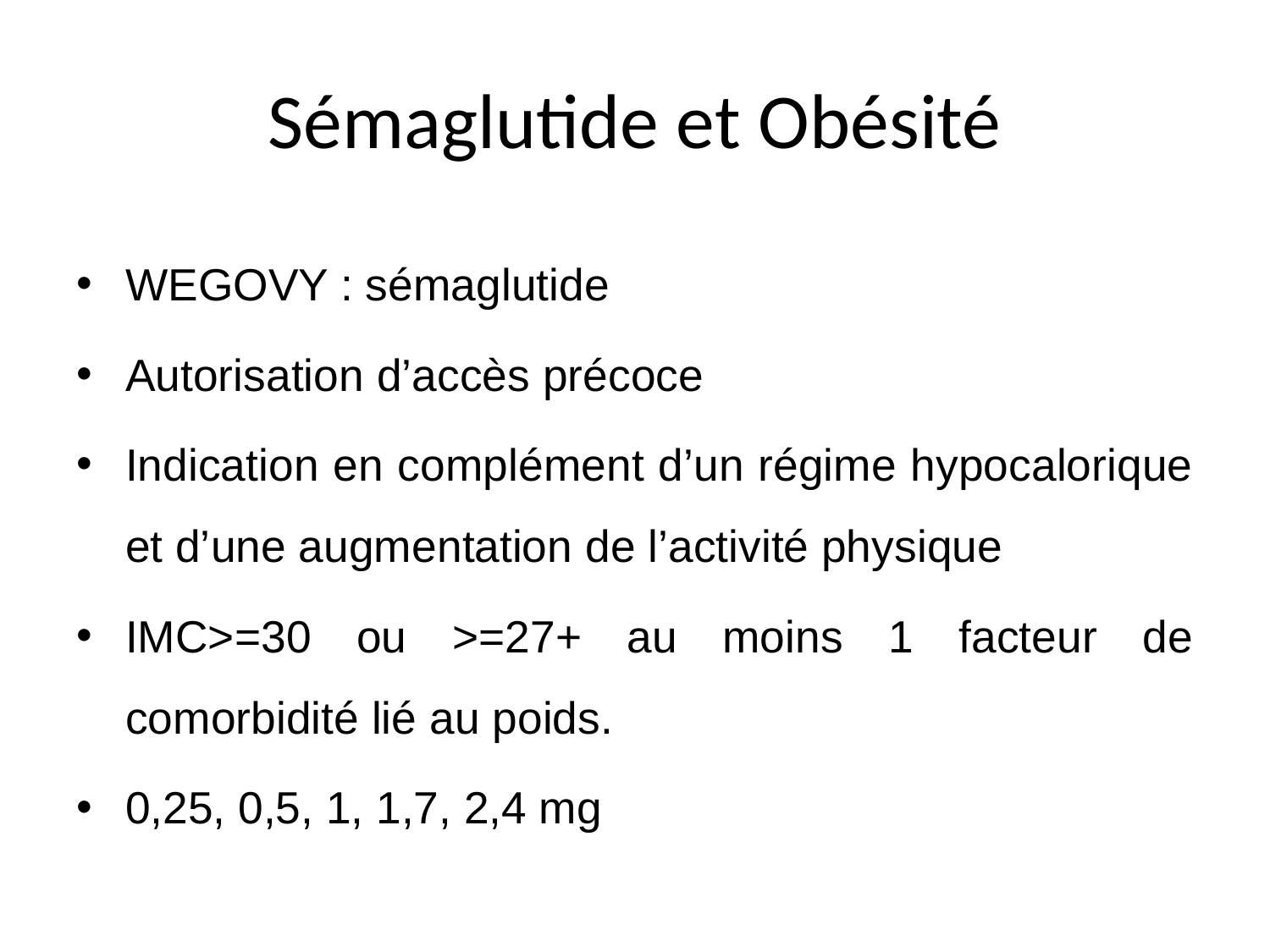

# Sémaglutide et Obésité
WEGOVY : sémaglutide
Autorisation d’accès précoce
Indication en complément d’un régime hypocalorique et d’une augmentation de l’activité physique
IMC>=30 ou >=27+ au moins 1 facteur de comorbidité lié au poids.
0,25, 0,5, 1, 1,7, 2,4 mg